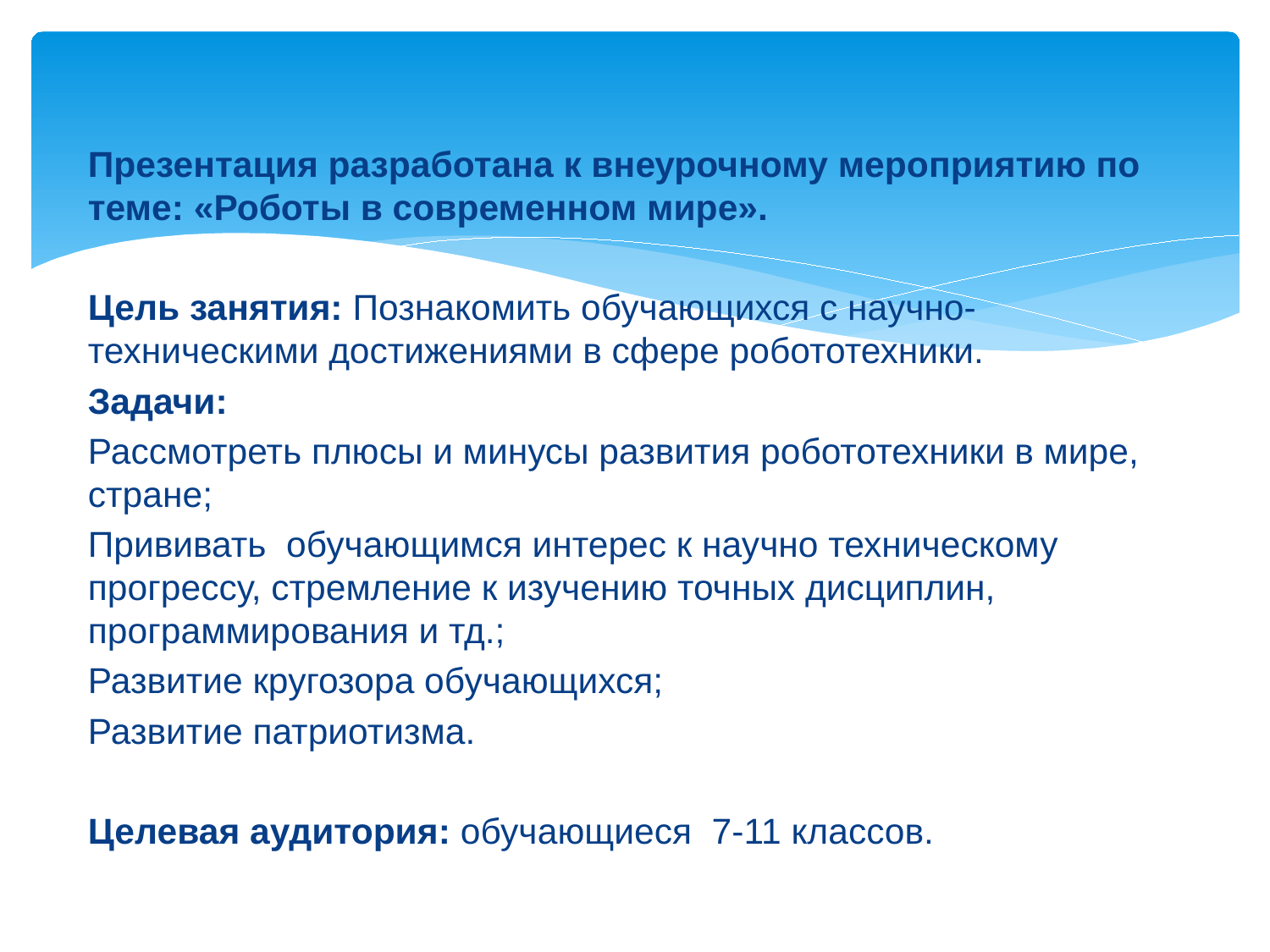

Презентация разработана к внеурочному мероприятию по теме: «Роботы в современном мире».

Цель занятия: Познакомить обучающихся с научно-техническими достижениями в сфере робототехники.
Задачи:
Рассмотреть плюсы и минусы развития робототехники в мире, стране;
Прививать  обучающимся интерес к научно техническому прогрессу, стремление к изучению точных дисциплин, программирования и тд.;
Развитие кругозора обучающихся;
Развитие патриотизма.

Целевая аудитория: обучающиеся  7-11 классов.